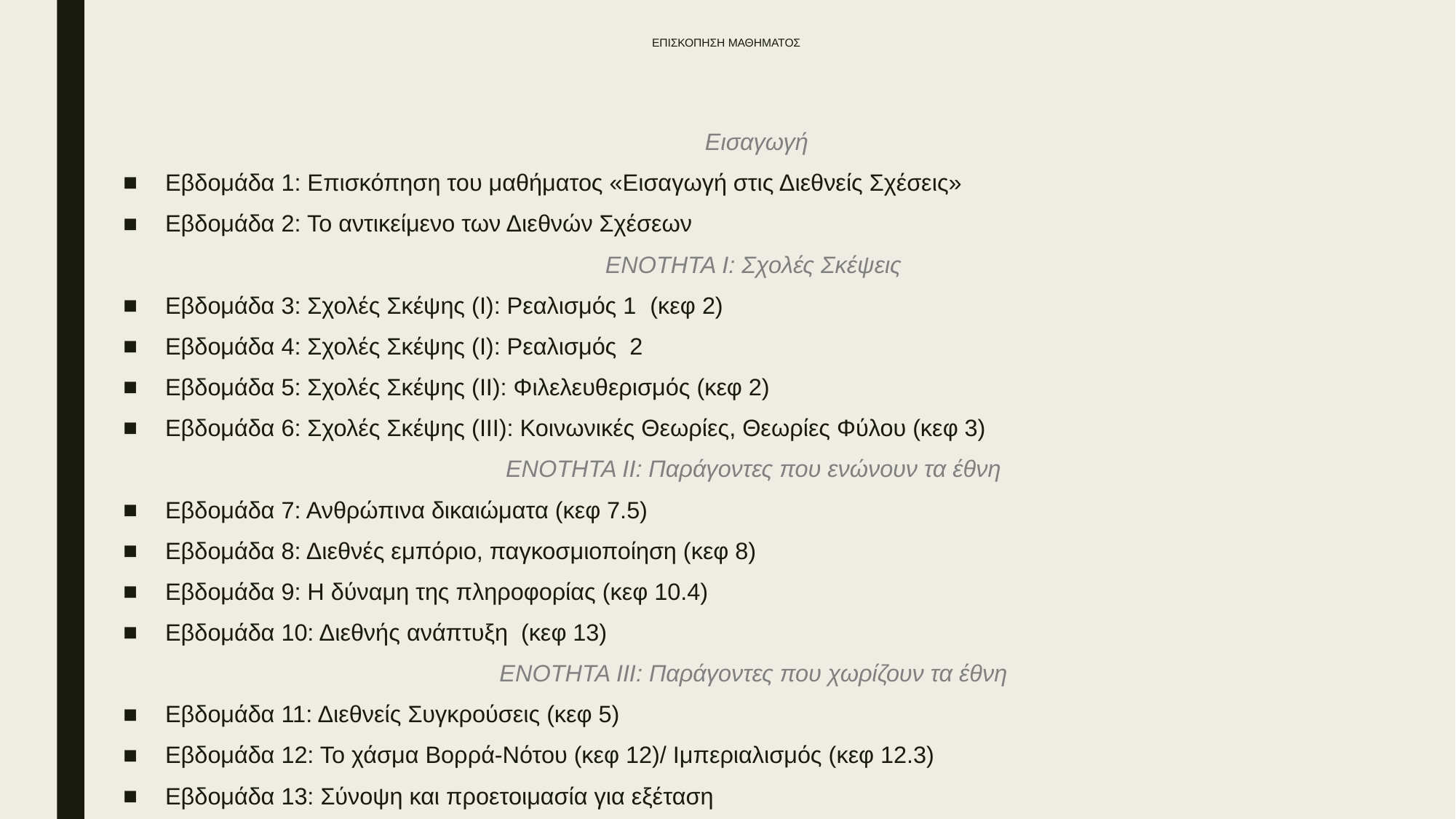

# ΕΠΙΣΚΟΠΗΣΗ ΜΑΘΗΜΑΤΟΣ
 Εισαγωγή
Εβδομάδα 1: Επισκόπηση του μαθήματος «Εισαγωγή στις Διεθνείς Σχέσεις»
Εβδομάδα 2: Το αντικείμενο των Διεθνών Σχέσεων
ΕΝΟΤΗΤΑ Ι: Σχολές Σκέψεις
Εβδομάδα 3: Σχολές Σκέψης (Ι): Ρεαλισμός 1  (κεφ 2)
Εβδομάδα 4: Σχολές Σκέψης (Ι): Ρεαλισμός  2
Εβδομάδα 5: Σχολές Σκέψης (ΙΙ): Φιλελευθερισμός (κεφ 2)
Εβδομάδα 6: Σχολές Σκέψης (ΙΙΙ): Κοινωνικές Θεωρίες, Θεωρίες Φύλου (κεφ 3)
ΕΝΟΤΗΤΑ ΙΙ: Παράγοντες που ενώνουν τα έθνη
Εβδομάδα 7: Ανθρώπινα δικαιώματα (κεφ 7.5)
Εβδομάδα 8: Διεθνές εμπόριο, παγκοσμιοποίηση (κεφ 8)
Εβδομάδα 9: Η δύναμη της πληροφορίας (κεφ 10.4)
Εβδομάδα 10: Διεθνής ανάπτυξη  (κεφ 13)
ΕΝΟΤΗΤΑ ΙΙΙ: Παράγοντες που χωρίζουν τα έθνη
Εβδομάδα 11: Διεθνείς Συγκρούσεις (κεφ 5)
Εβδομάδα 12: Το χάσμα Βορρά-Νότου (κεφ 12)/ Ιμπεριαλισμός (κεφ 12.3)
Εβδομάδα 13: Σύνοψη και προετοιμασία για εξέταση